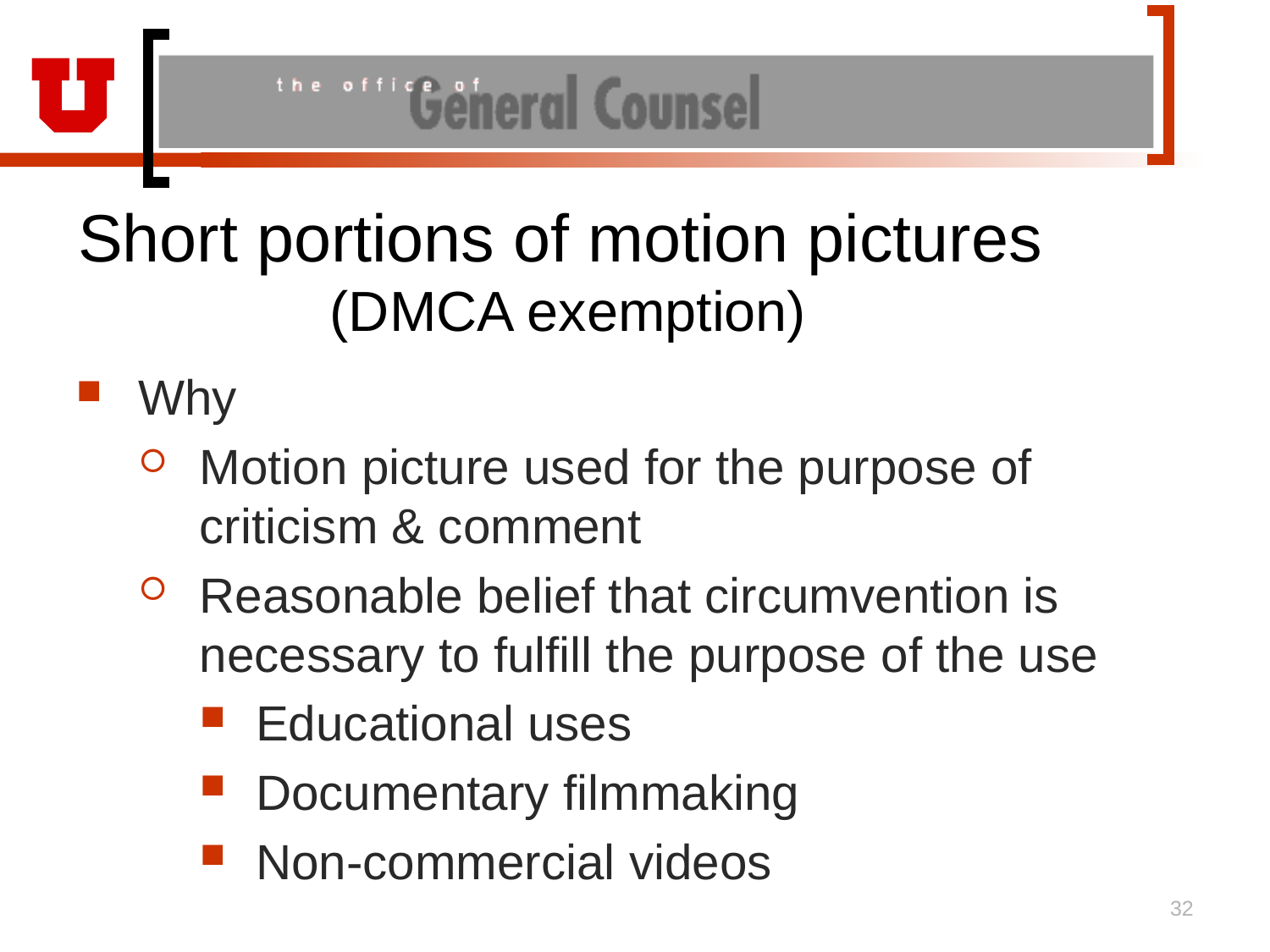

# Short portions of motion pictures (DMCA exemption)
Why
Motion picture used for the purpose of criticism & comment
Reasonable belief that circumvention is necessary to fulfill the purpose of the use
Educational uses
Documentary filmmaking
Non-commercial videos
32